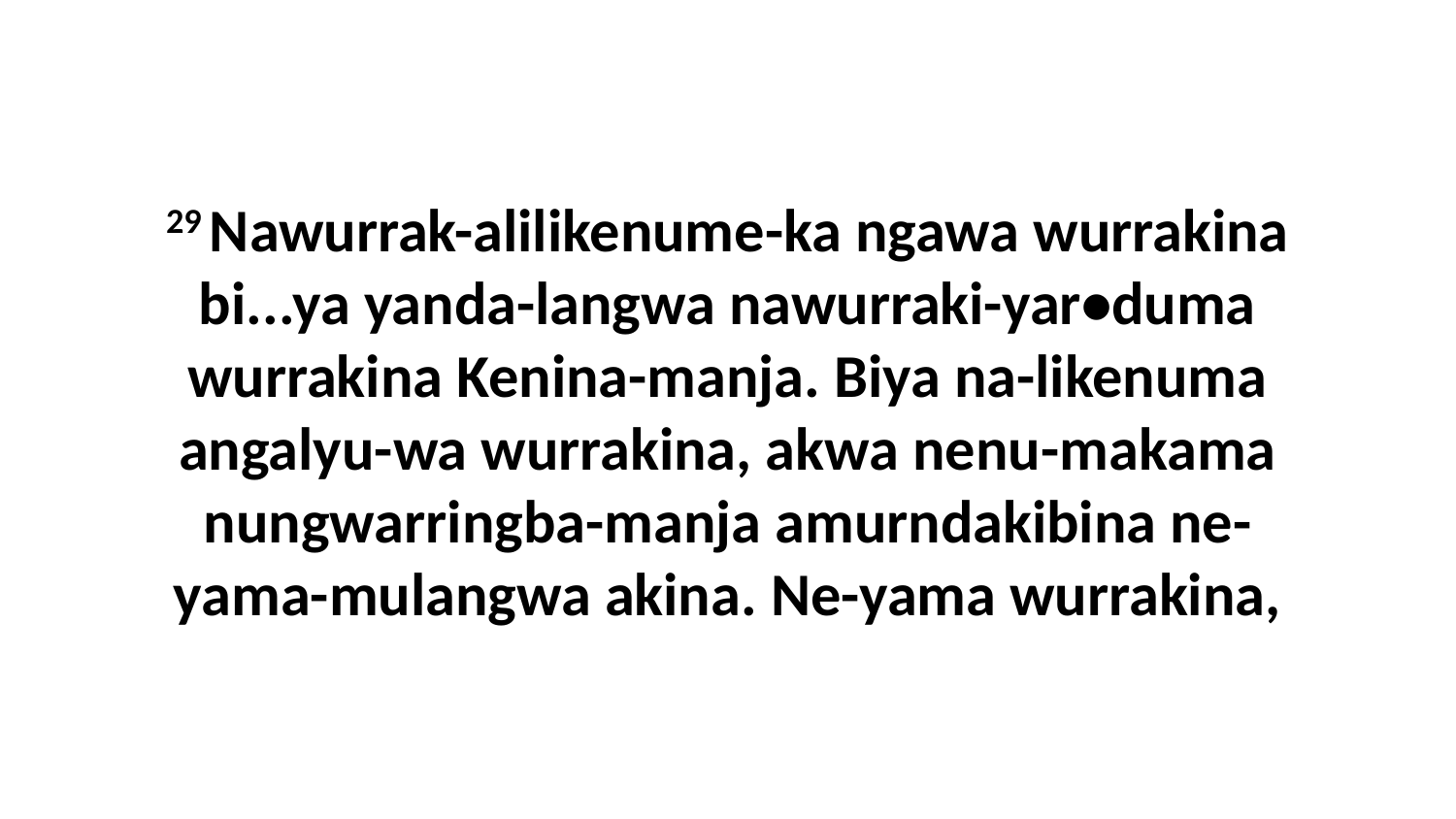

29 Nawurrak-alilikenume-ka ngawa wurrakina bi...ya yanda-langwa nawurraki-yar•duma wurrakina Kenina-manja. Biya na-likenuma angalyu-wa wurrakina, akwa nenu-makama nungwarringba-manja amurndakibina ne-yama-mulangwa akina. Ne-yama wurrakina,